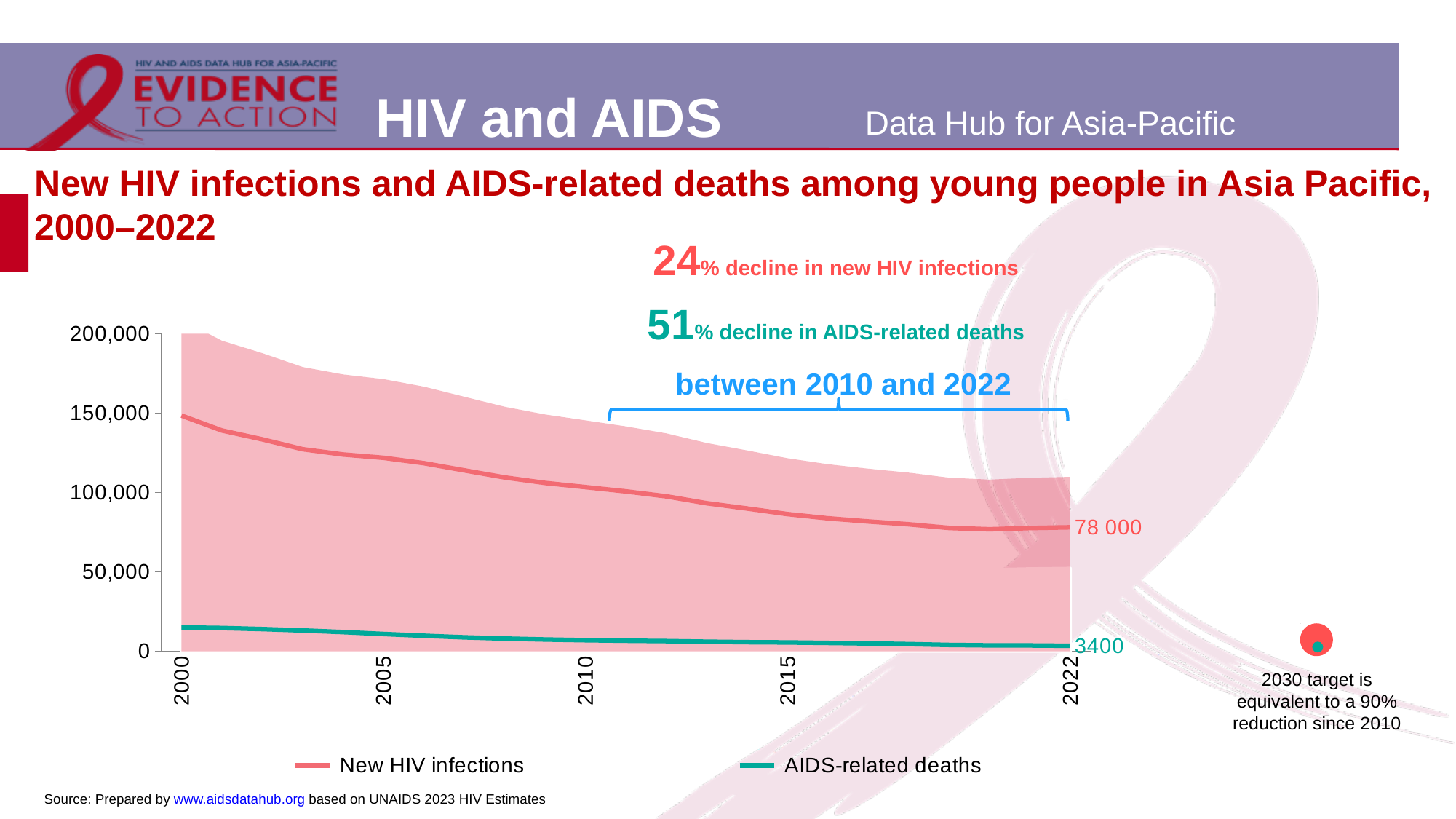

# New HIV infections and AIDS-related deaths among young people in Asia Pacific, 2000–2022

24% decline in new HIV infections
51% decline in AIDS-related deaths
between 2010 and 2022

### Chart

| Category |  New HIV infections Upper bound  |  New HIV infections Lower bound  |  AIDS-related deaths Lower bound  |  AIDS-related deaths Upper bound  |  New HIV infections  |  AIDS-related deaths  |
|---|---|---|---|---|---|---|
| 2000 | 208792.9238 | 99334.22124 | 8609.76219 | 24933.28995 | 148419.0 | 14957.0 |
|  | 195584.5931 | 93050.29544 | 8409.66065 | 24353.80941 | 139026.0 | 14615.0 |
|  | 187724.9131 | 89311.01546 | 8023.73952 | 23236.20787 | 133436.0 | 13939.0 |
|  | 178975.5746 | 85148.47628 | 7519.60138 | 21776.25786 | 127220.0 | 13065.0 |
|  | 174283.6563 | 82916.27399 | 6925.93987 | 20057.05421 | 123887.0 | 12033.0 |
| 2005 | 171366.2788 | 81528.31784 | 6248.17292 | 18094.28687 | 121809.0 | 10854.0 |
|  | 166612.2113 | 79266.5477 | 5599.95639 | 16217.09558 | 118430.0 | 9730.0 |
|  | 160233.2335 | 76231.71886 | 5022.39964 | 14544.53022 | 113896.0 | 8727.0 |
|  | 153951.543 | 73243.17489 | 4580.73357 | 13265.49513 | 109424.0 | 7961.0 |
|  | 149096.5501 | 70933.38903 | 4240.12225 | 12279.10772 | 105978.0 | 7367.0 |
| 2010 | 145393.4868 | 69171.63918 | 4001.62799 | 11588.44445 | 103350.0 | 6955.0 |
|  | 141607.0317 | 67370.21524 | 3814.08926 | 11045.34496 | 100660.0 | 6630.0 |
|  | 137222.3855 | 65284.19904 | 3676.10042 | 10645.7386 | 97540.0 | 6385.0 |
|  | 131133.3426 | 62387.30808 | 3447.67087 | 9984.22205 | 93208.0 | 5987.0 |
|  | 126452.6366 | 60160.44005 | 3280.91401 | 9501.30543 | 89882.0 | 5699.0 |
| 2015 | 121524.6784 | 57815.94067 | 3181.46289 | 9213.3017 | 86381.0 | 5526.0 |
|  | 117769.163 | 56029.23645 | 3013.42176 | 8726.66593 | 83711.0 | 5237.0 |
|  | 114944.5615 | 54685.41888 | 2832.15294 | 8201.72367 | 81701.0 | 4924.0 |
|  | 112471.2512 | 53508.72983 | 2591.61039 | 7505.12871 | 79946.0 | 4502.0 |
|  | 109259.0308 | 51980.50075 | 2277.19226 | 6594.59502 | 77659.0 | 3954.0 |
|  | 108089.3845 | 51424.03604 | 2131.48178 | 6172.62732 | 76826.0 | 3701.0 |
|  | 109188.1046 | 51946.75729 | 2101.18982 | 6084.90385 | 77607.0 | 3651.0 |
| 2022 | 109825.7836 | 52250.1361 | 1976.77591 | 5724.60957 | 78063.0 | 3437.0 |

2030 target is equivalent to a 90% reduction since 2010
Source: Prepared by www.aidsdatahub.org based on UNAIDS 2023 HIV Estimates